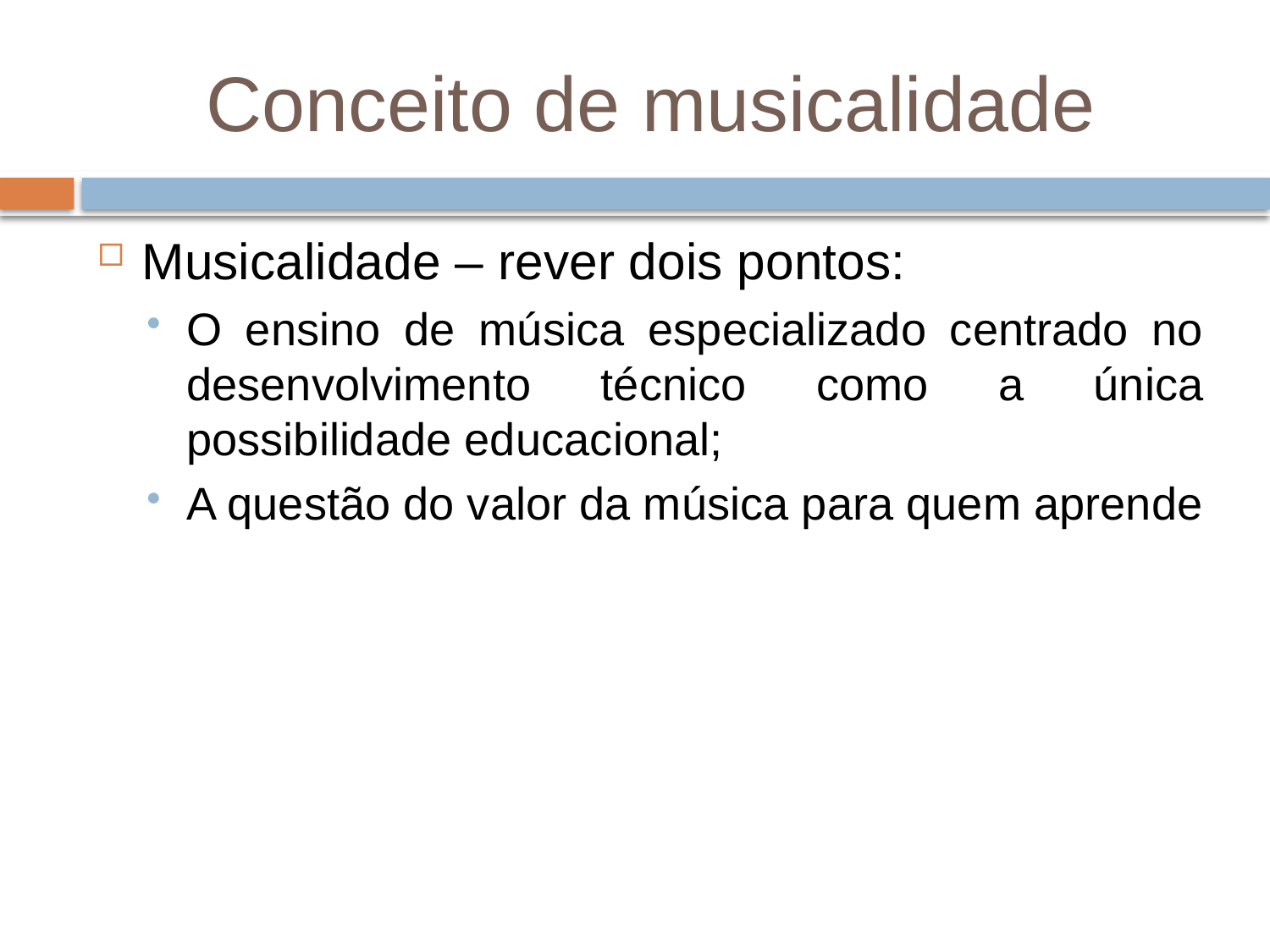

# Conceito de musicalidade
Musicalidade – rever dois pontos:
O ensino de música especializado centrado no desenvolvimento técnico como a única possibilidade educacional;
A questão do valor da música para quem aprende